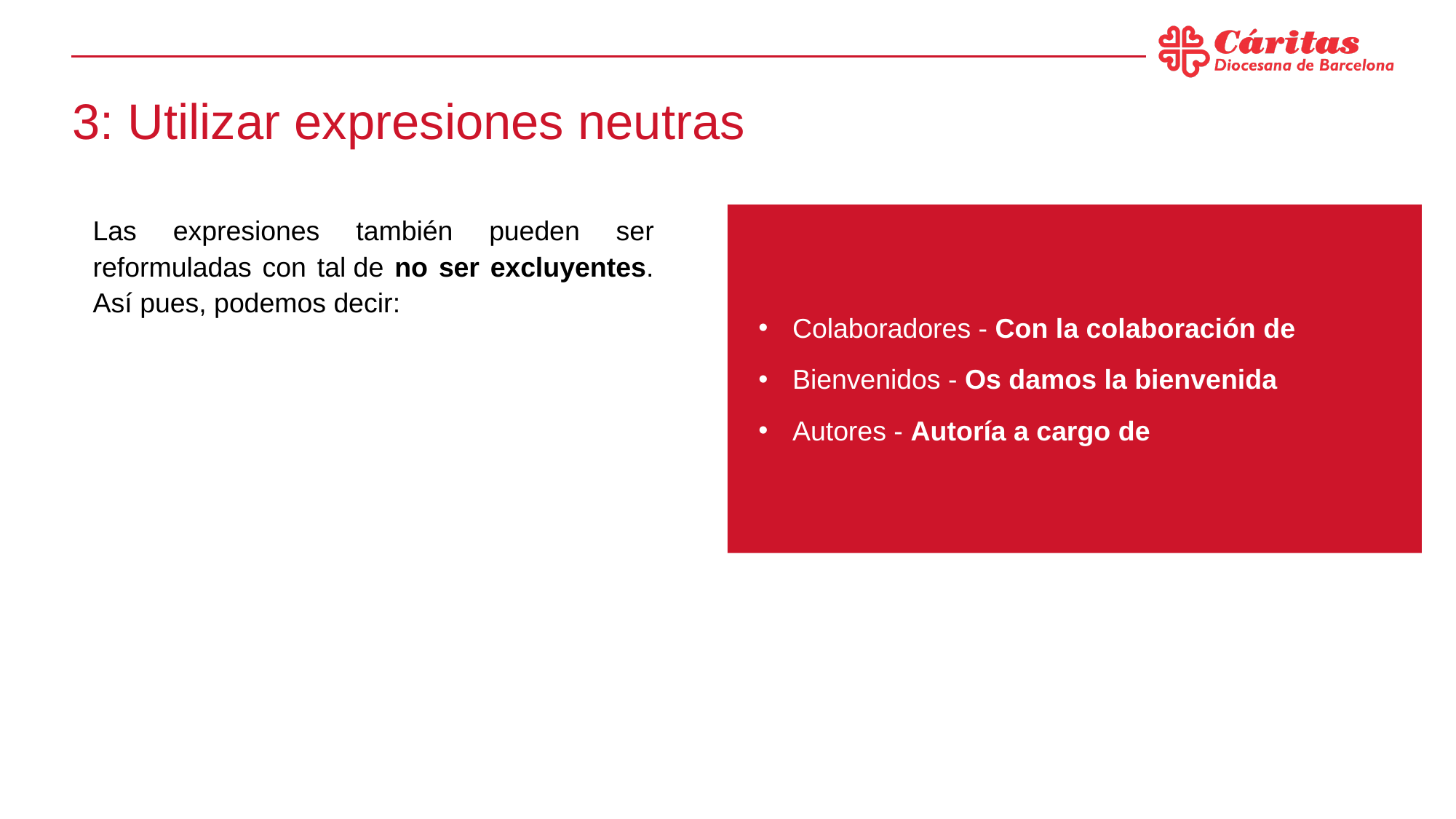

# 3: Utilizar expresiones neutras
Las expresiones también pueden ser reformuladas con tal de no ser excluyentes. Así pues, podemos decir:

Colaboradores - Con la colaboración de
Bienvenidos - Os damos la bienvenida
Autores - Autoría a cargo de